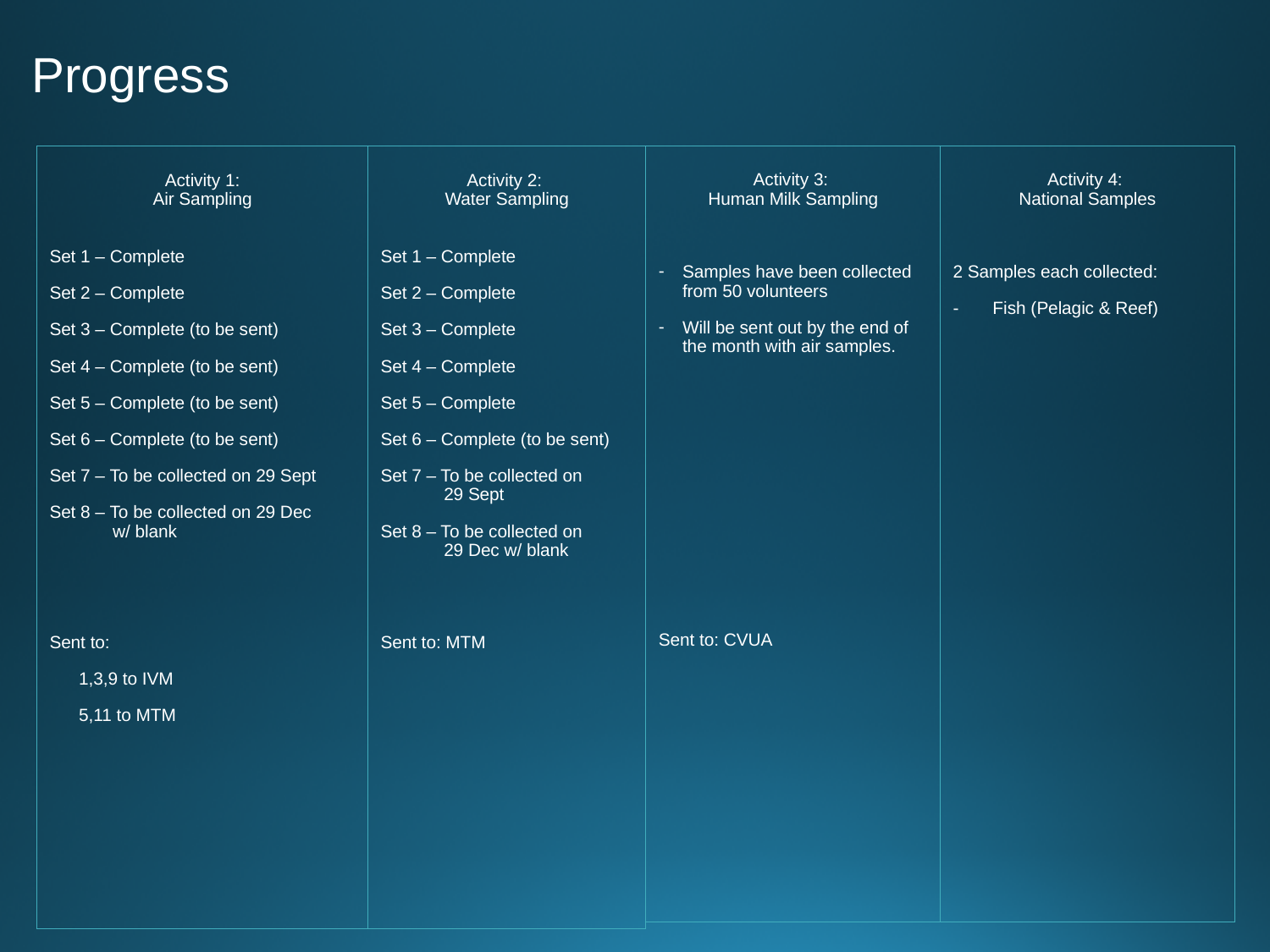

Progress
Activity 1:
Air Sampling
Set 1 – Complete
Set 2 – Complete
Set 3 – Complete (to be sent)
Set 4 – Complete (to be sent)
Set 5 – Complete (to be sent)
Set 6 – Complete (to be sent)
Set 7 – To be collected on 29 Sept
Set 8 – To be collected on 29 Dec
             w/ blank

Sent to:
      1,3,9 to IVM
      5,11 to MTM
Activity 2:
Water Sampling
Set 1 – Complete
Set 2 – Complete
Set 3 – Complete
Set 4 – Complete
Set 5 – Complete
Set 6 – Complete (to be sent)
Set 7 – To be collected on
             29 Sept
Set 8 – To be collected on
             29 Dec w/ blank

Sent to: MTM

Activity 3:
Human Milk Sampling

Samples have been collected from 50 volunteers
Will be sent out by the end of the month with air samples.

Sent to: CVUA
Activity 4:
National Samples

2 Samples each collected:
Fish (Pelagic & Reef)